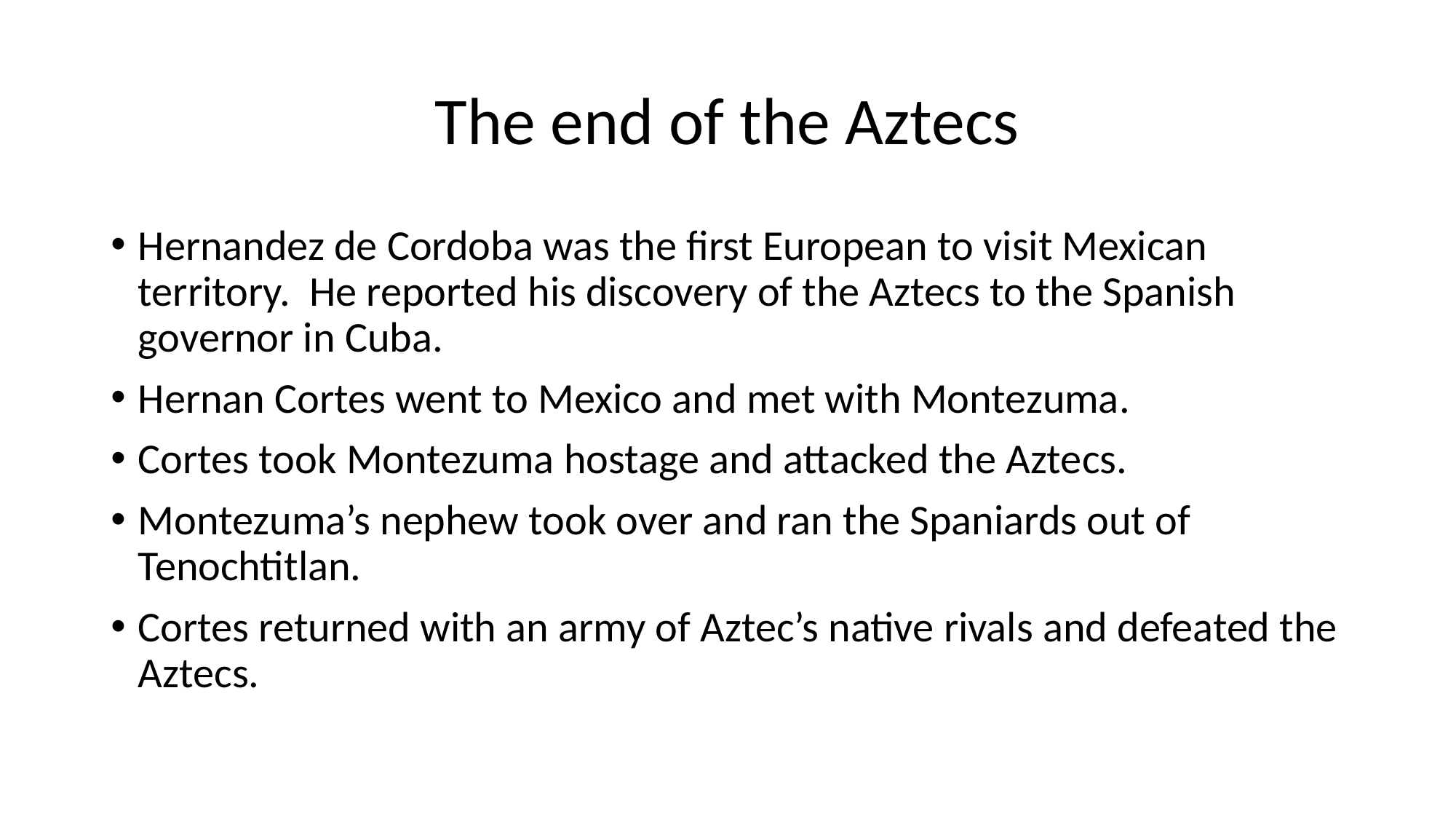

# The end of the Aztecs
Hernandez de Cordoba was the first European to visit Mexican territory.  He reported his discovery of the Aztecs to the Spanish governor in Cuba.
Hernan Cortes went to Mexico and met with Montezuma.
Cortes took Montezuma hostage and attacked the Aztecs.
Montezuma’s nephew took over and ran the Spaniards out of Tenochtitlan.
Cortes returned with an army of Aztec’s native rivals and defeated the Aztecs.